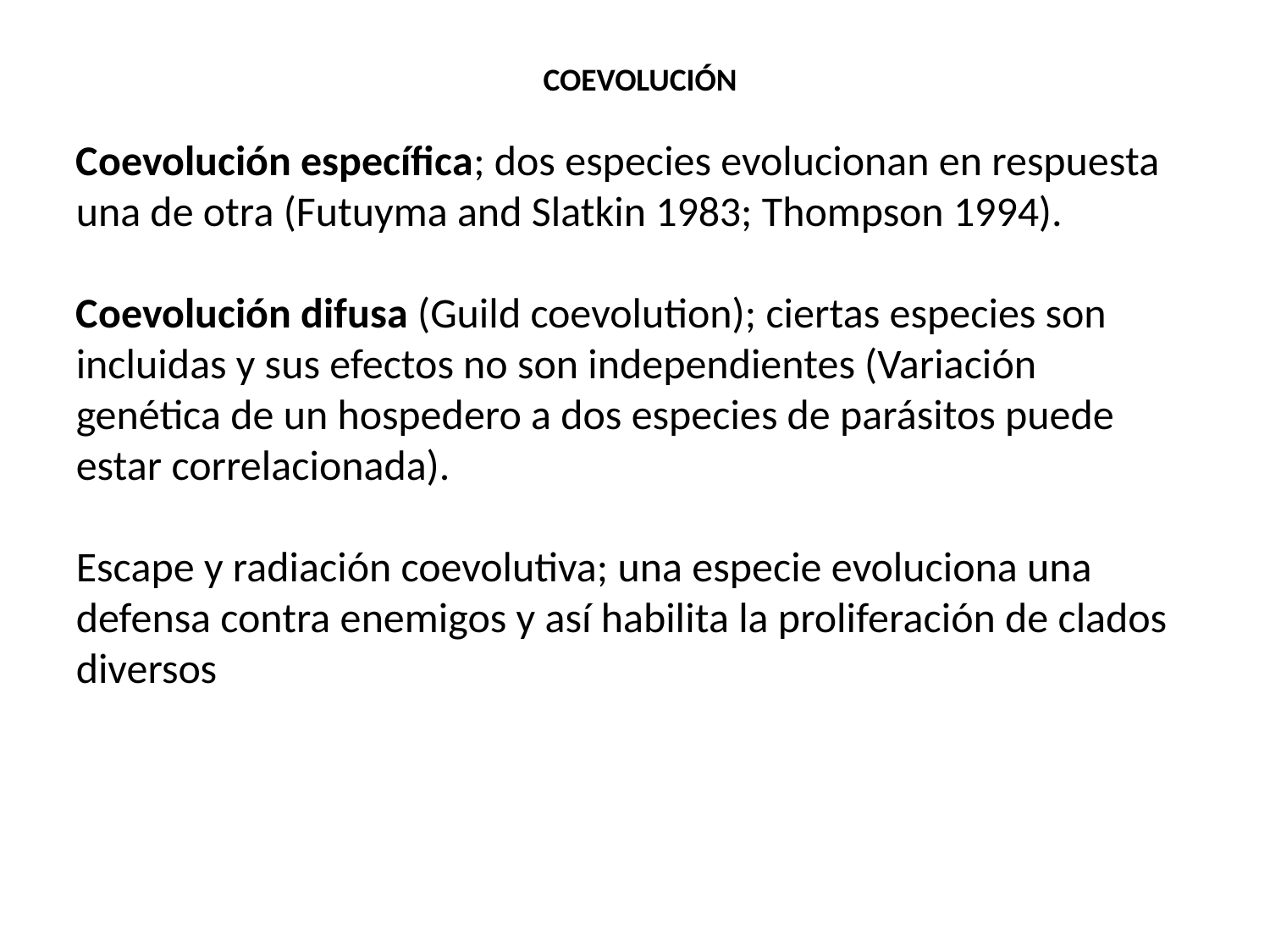

COEVOLUCIÓN
Coevolución específica; dos especies evolucionan en respuesta una de otra (Futuyma and Slatkin 1983; Thompson 1994).

Coevolución difusa (Guild coevolution); ciertas especies son incluidas y sus efectos no son independientes (Variación genética de un hospedero a dos especies de parásitos puede estar correlacionada).

Escape y radiación coevolutiva; una especie evoluciona una defensa contra enemigos y así habilita la proliferación de clados diversos